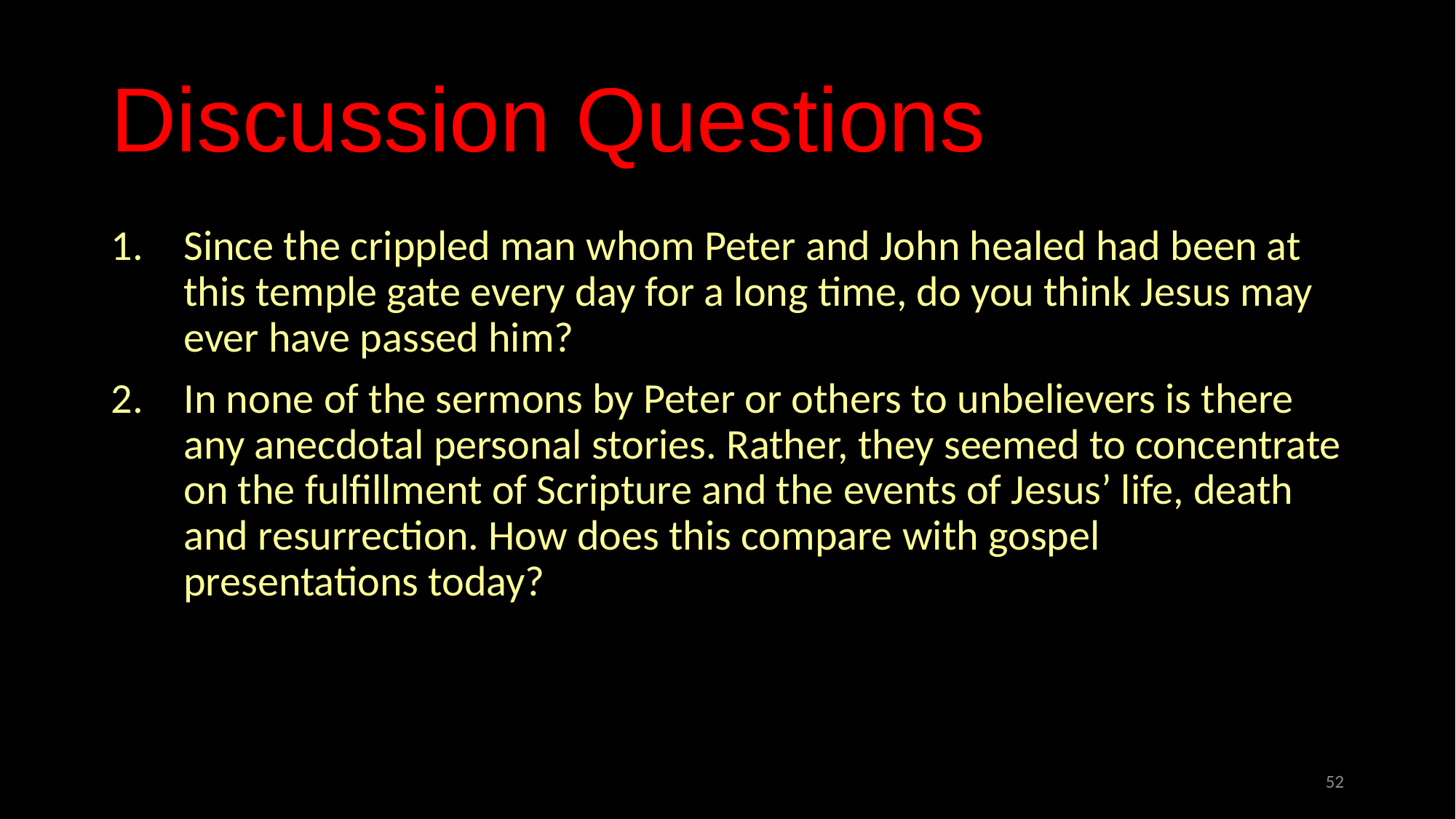

# Discussion Questions
Since the crippled man whom Peter and John healed had been at this temple gate every day for a long time, do you think Jesus may ever have passed him?
In none of the sermons by Peter or others to unbelievers is there any anecdotal personal stories. Rather, they seemed to concentrate on the fulfillment of Scripture and the events of Jesus’ life, death and resurrection. How does this compare with gospel presentations today?
52